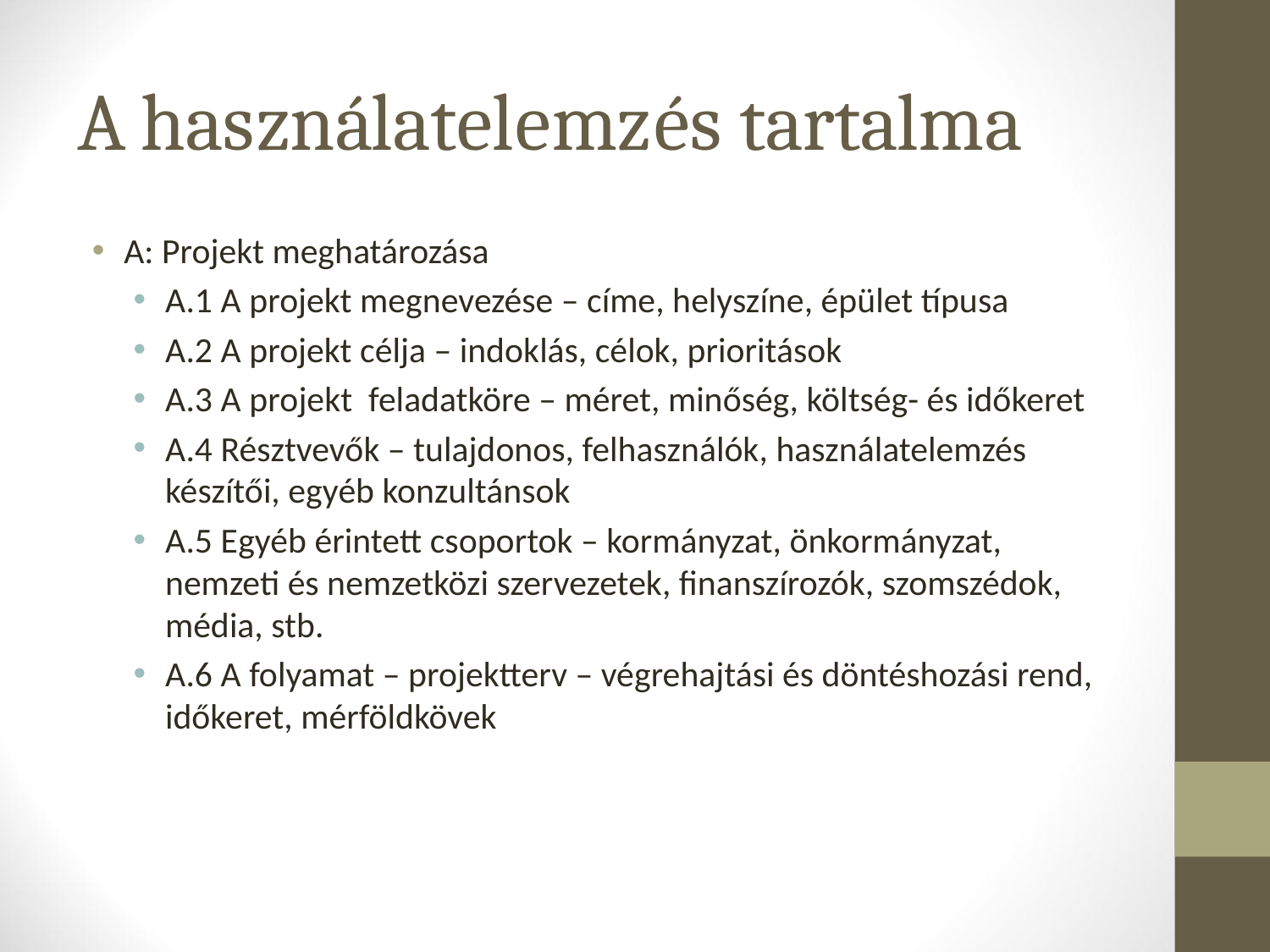

# A használatelemzés tartalma
A: Projekt meghatározása
A.1 A projekt megnevezése – címe, helyszíne, épület típusa
A.2 A projekt célja – indoklás, célok, prioritások
A.3 A projekt  feladatköre – méret, minőség, költség- és időkeret
A.4 Résztvevők – tulajdonos, felhasználók, használatelemzés készítői, egyéb konzultánsok
A.5 Egyéb érintett csoportok – kormányzat, önkormányzat, nemzeti és nemzetközi szervezetek, finanszírozók, szomszédok, média, stb.
A.6 A folyamat – projektterv – végrehajtási és döntéshozási rend, időkeret, mérföldkövek